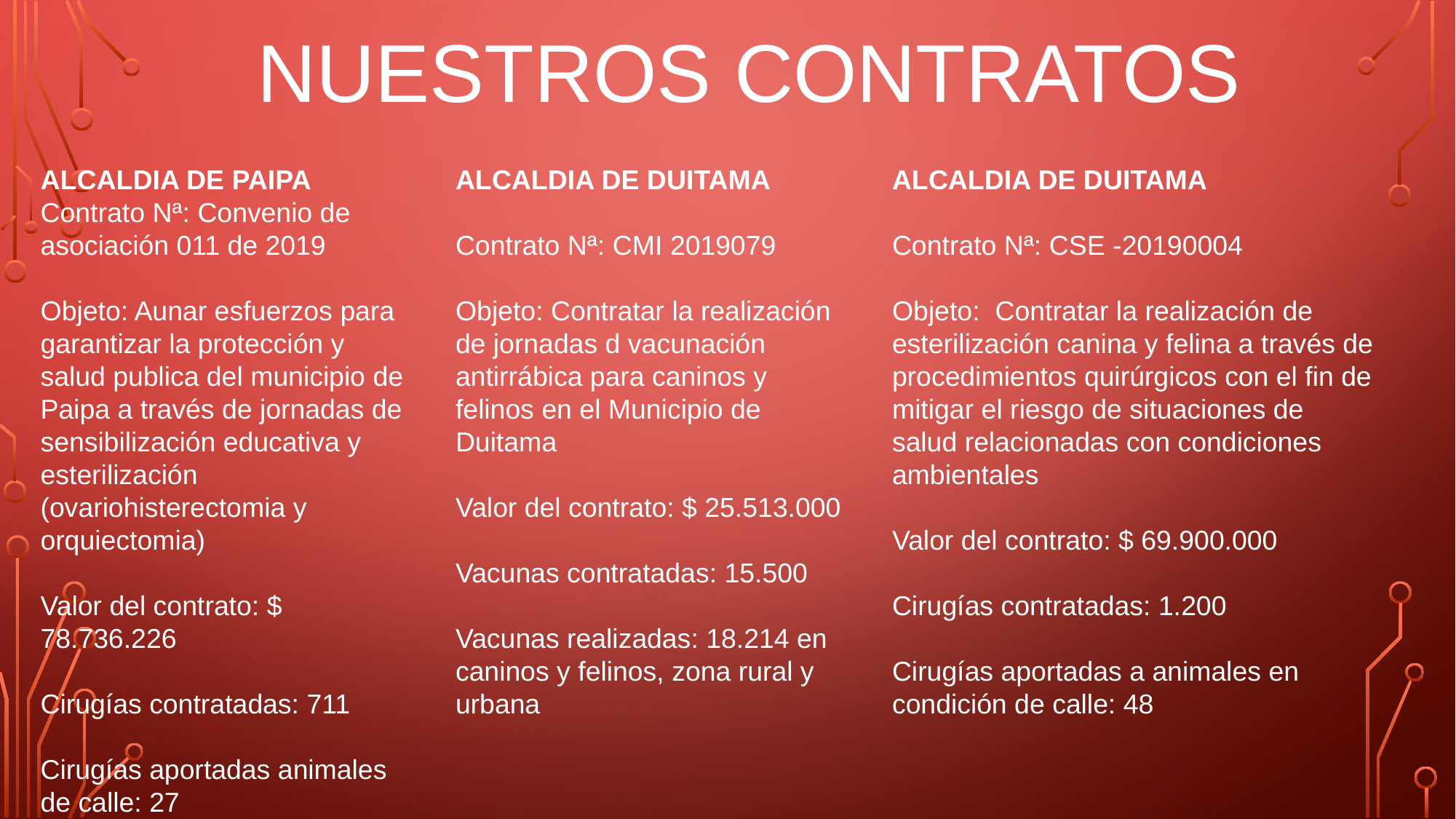

NUESTROS CONTRATOS
ALCALDIA DE PAIPA
Contrato Nª: Convenio de asociación 011 de 2019

Objeto: Aunar esfuerzos para garantizar la protección y salud publica del municipio de Paipa a través de jornadas de sensibilización educativa y esterilización (ovariohisterectomia y orquiectomia)

Valor del contrato: $ 78.736.226

Cirugías contratadas: 711

Cirugías aportadas animales de calle: 27
ALCALDIA DE DUITAMA

Contrato Nª: CMI 2019079

Objeto: Contratar la realización de jornadas d vacunación antirrábica para caninos y felinos en el Municipio de Duitama

Valor del contrato: $ 25.513.000

Vacunas contratadas: 15.500

Vacunas realizadas: 18.214 en caninos y felinos, zona rural y urbana
ALCALDIA DE DUITAMA

Contrato Nª: CSE -20190004

Objeto:  Contratar la realización de esterilización canina y felina a través de procedimientos quirúrgicos con el fin de mitigar el riesgo de situaciones de salud relacionadas con condiciones ambientales

Valor del contrato: $ 69.900.000

Cirugías contratadas: 1.200

Cirugías aportadas a animales en condición de calle: 48